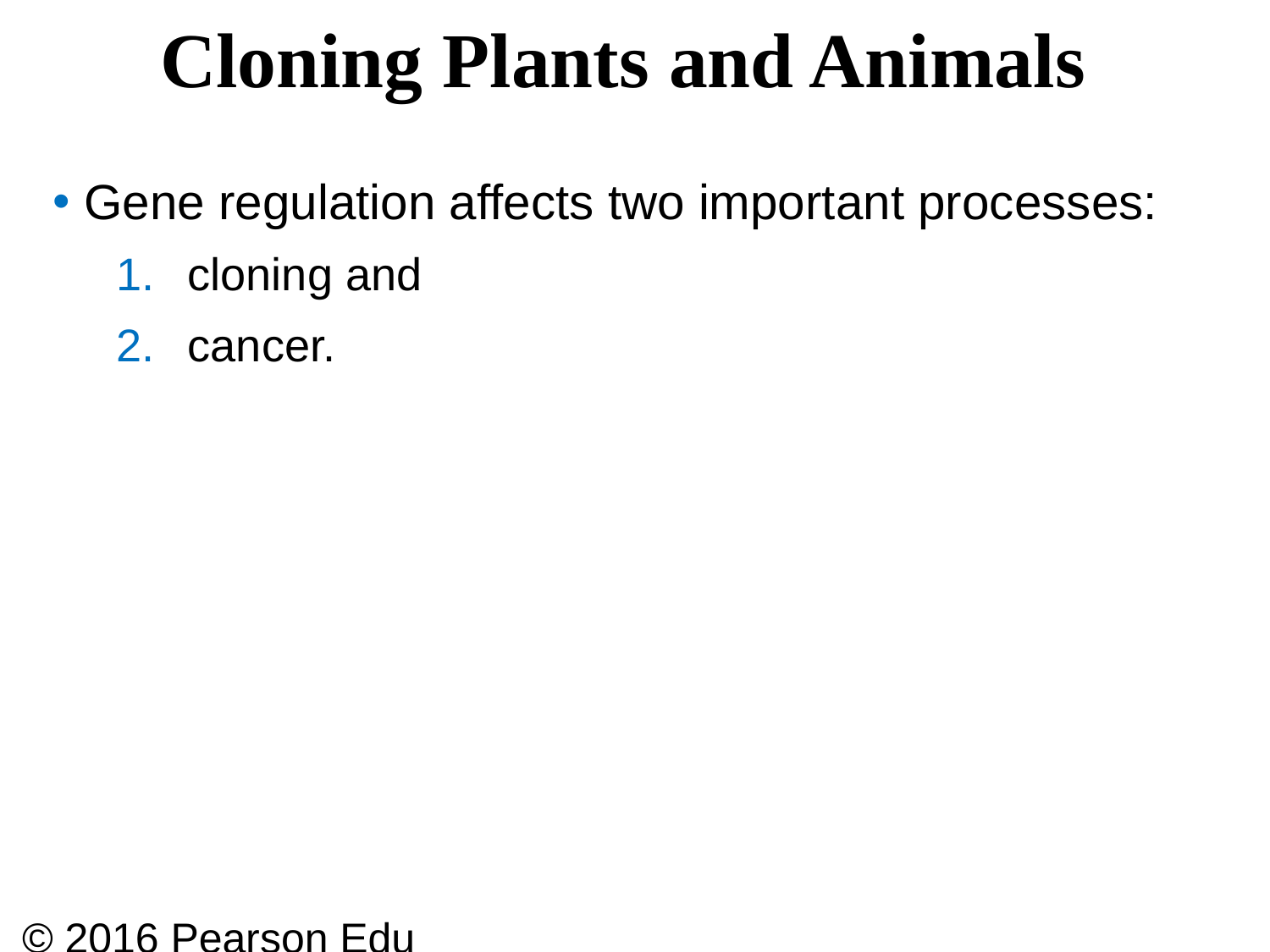

# Cloning Plants and Animals
Gene regulation affects two important processes:
cloning and
cancer.
© 2016 Pearson Education, Inc.